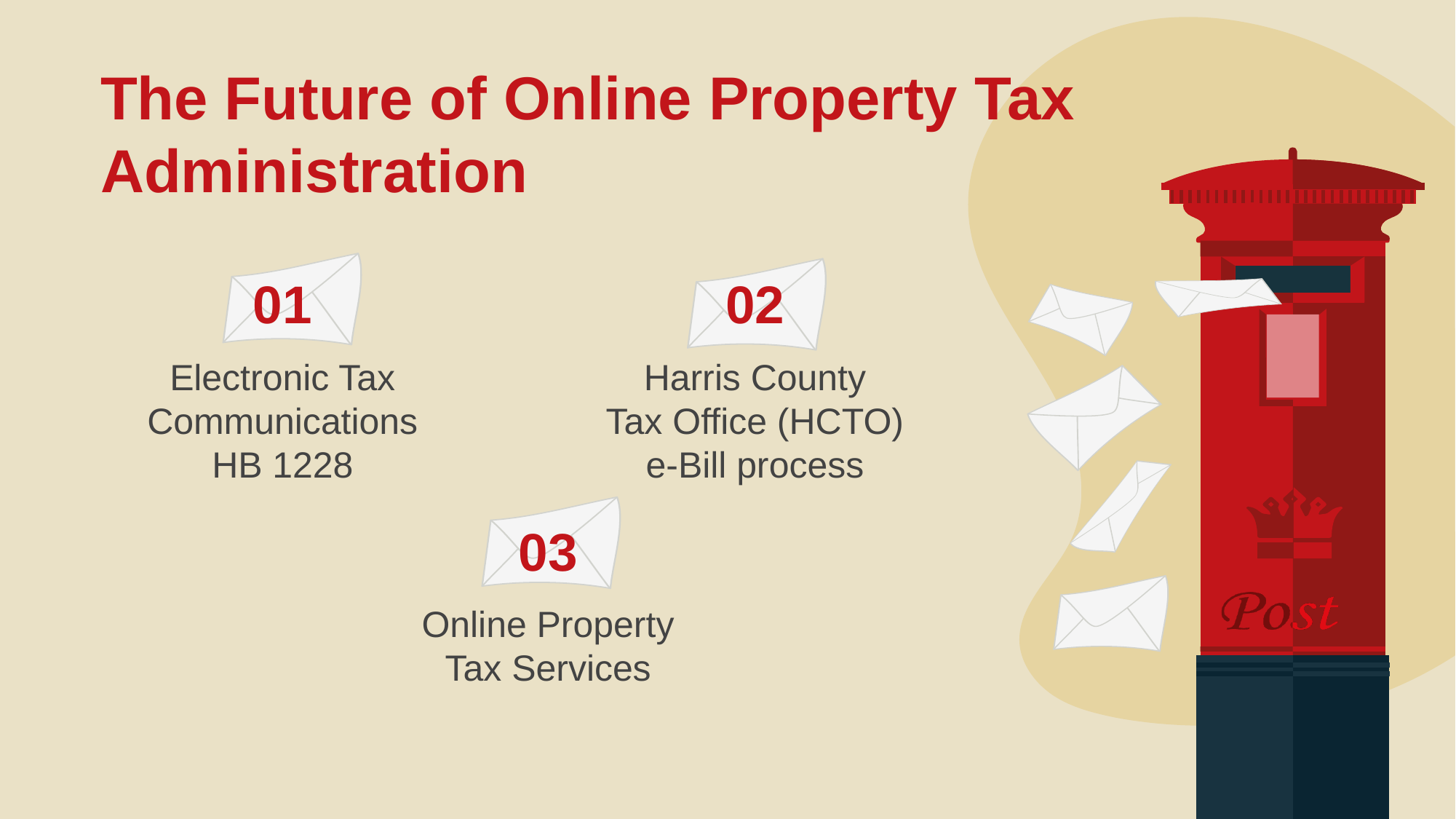

# The Future of Online Property Tax Administration
01
02

Electronic Tax Communications
 HB 1228
Harris County
Tax Office (HCTO)
e-Bill process
03

Online Property
Tax Services